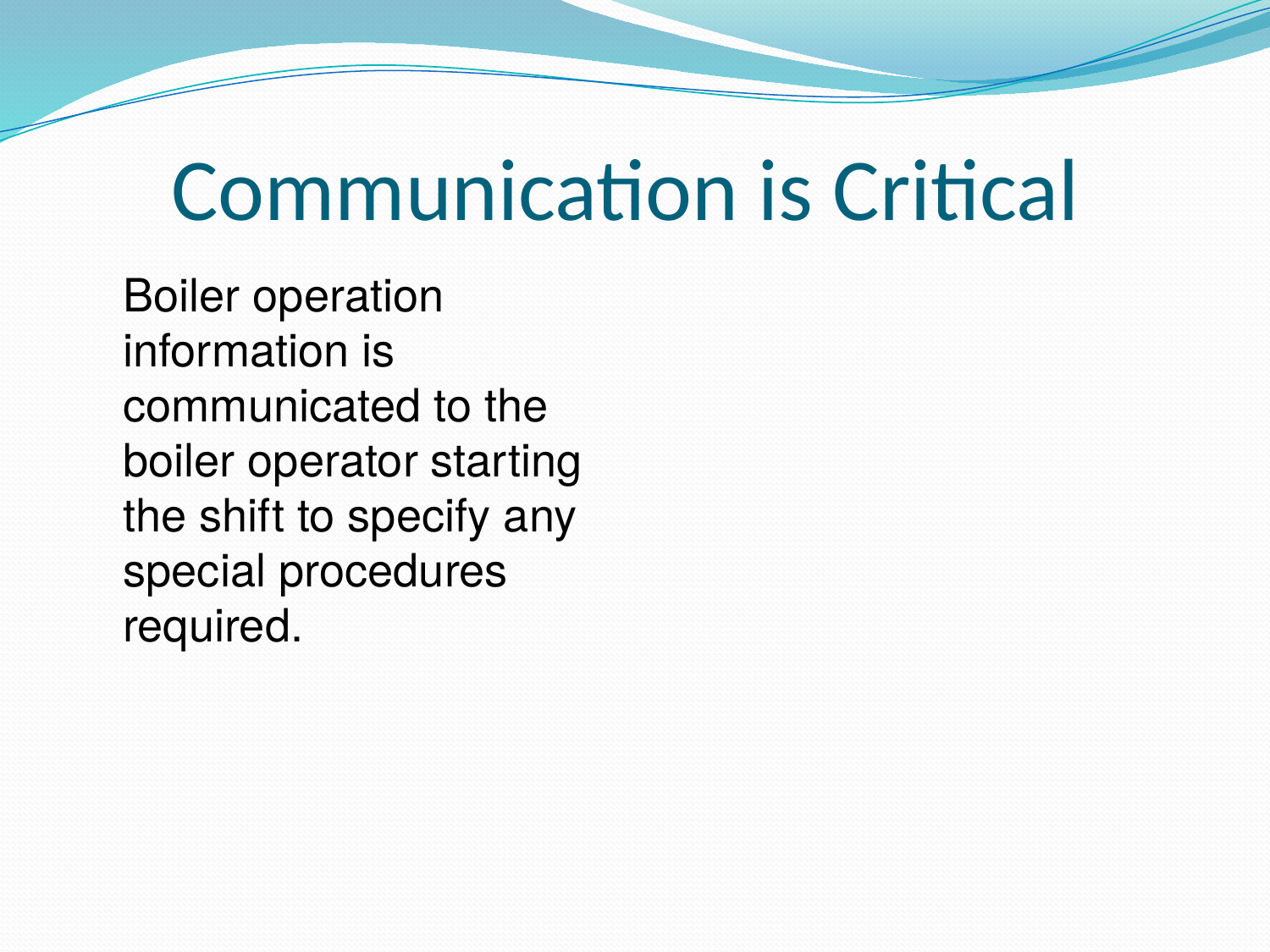

# Communication is Critical
Boiler operation information is communicated to the boiler operator starting the shift to specify any special procedures required.